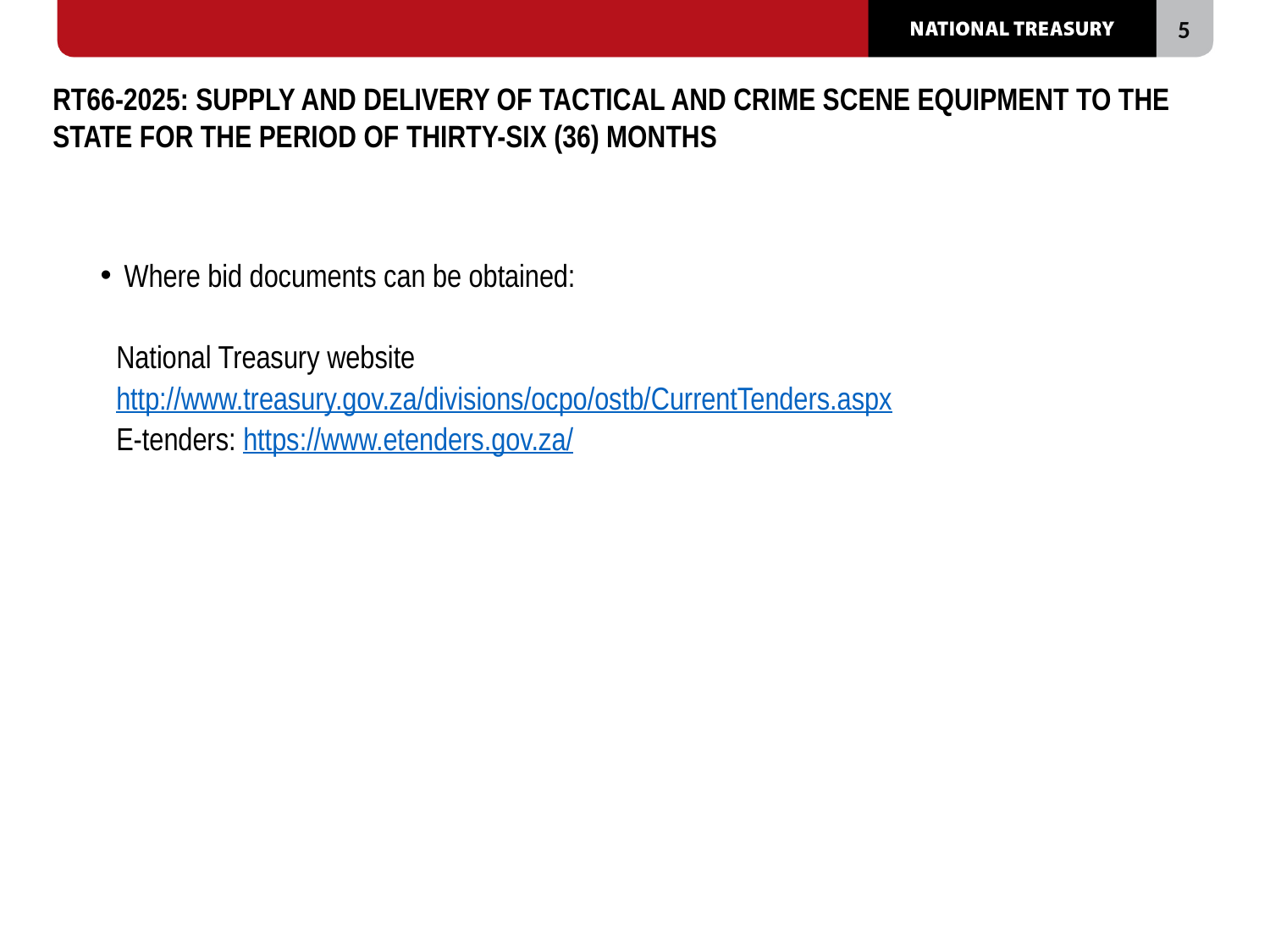

# RT66-2025: SUPPLY AND DELIVERY OF TACTICAL AND CRIME SCENE EQUIPMENT TO THE STATE FOR THE PERIOD OF THIRTY-SIX (36) MONTHS
Where bid documents can be obtained:

National Treasury website
http://www.treasury.gov.za/divisions/ocpo/ostb/CurrentTenders.aspx
E-tenders: https://www.etenders.gov.za/